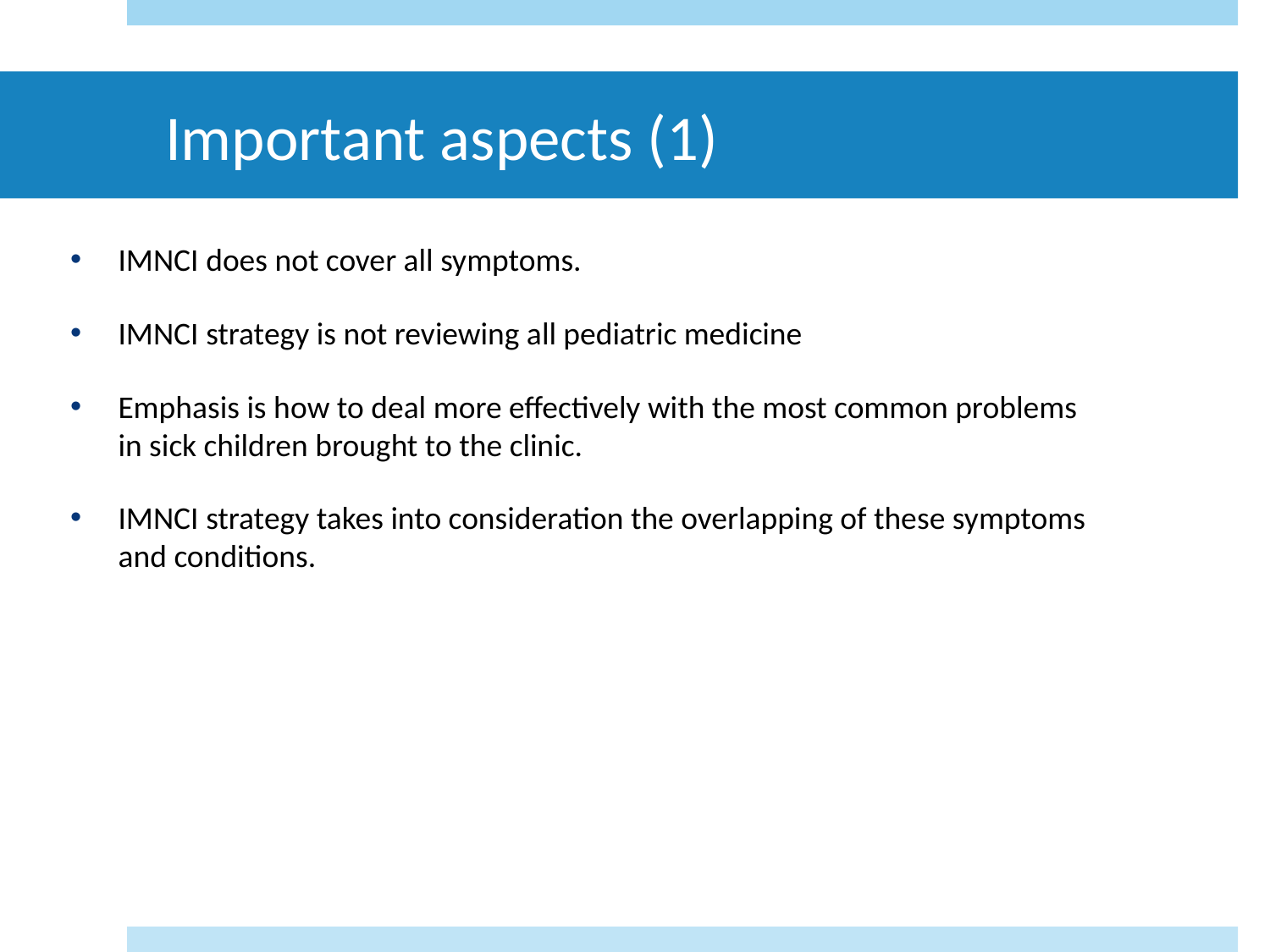

# Important aspects (1)
IMNCI does not cover all symptoms.
IMNCI strategy is not reviewing all pediatric medicine
Emphasis is how to deal more effectively with the most common problems in sick children brought to the clinic.
IMNCI strategy takes into consideration the overlapping of these symptoms and conditions.